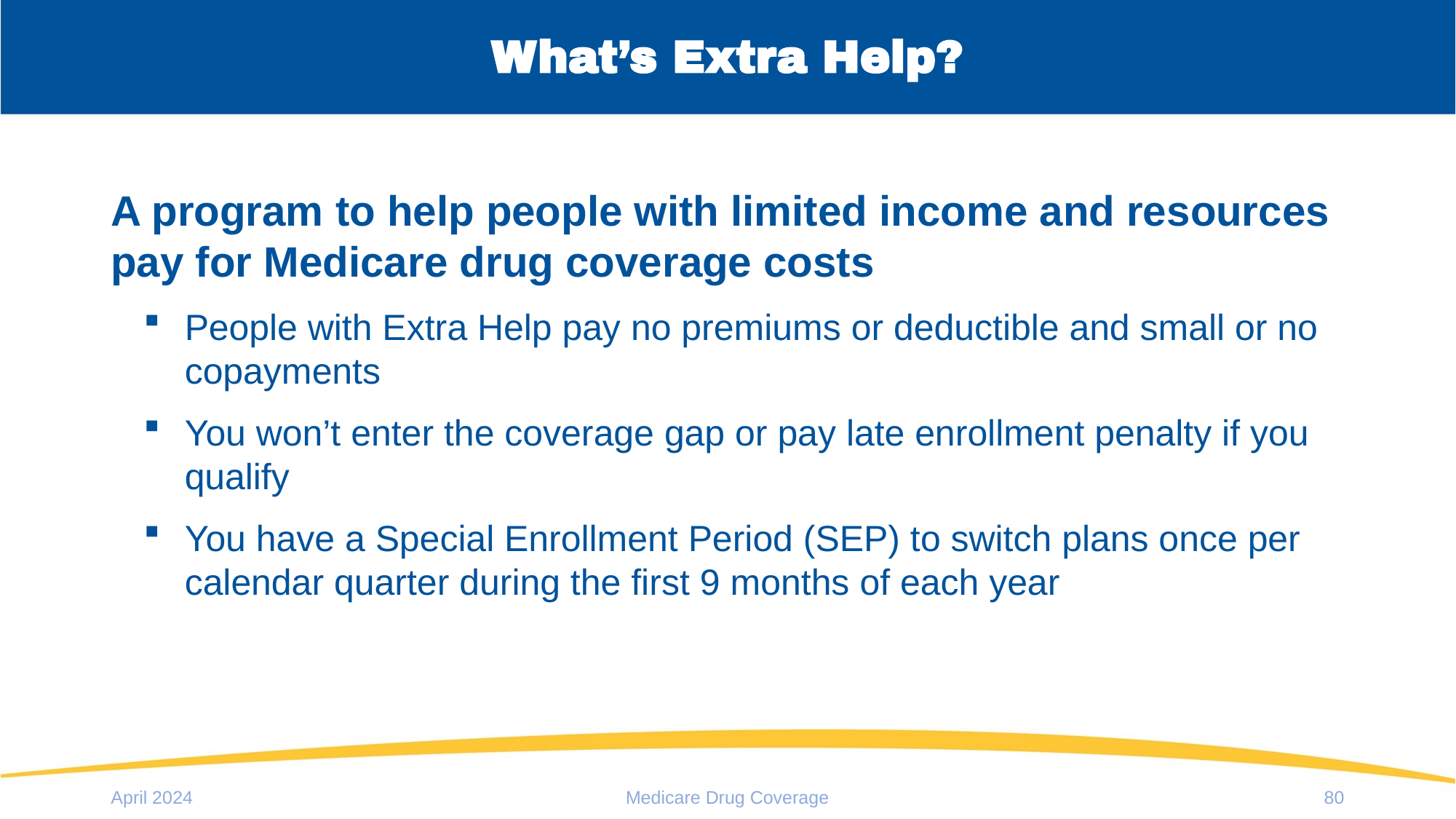

# What’s Extra Help?
A program to help people with limited income and resources pay for Medicare drug coverage costs
People with Extra Help pay no premiums or deductible and small or no copayments
You won’t enter the coverage gap or pay late enrollment penalty if you qualify
You have a Special Enrollment Period (SEP) to switch plans once per calendar quarter during the first 9 months of each year
April 2024
Medicare Drug Coverage
80